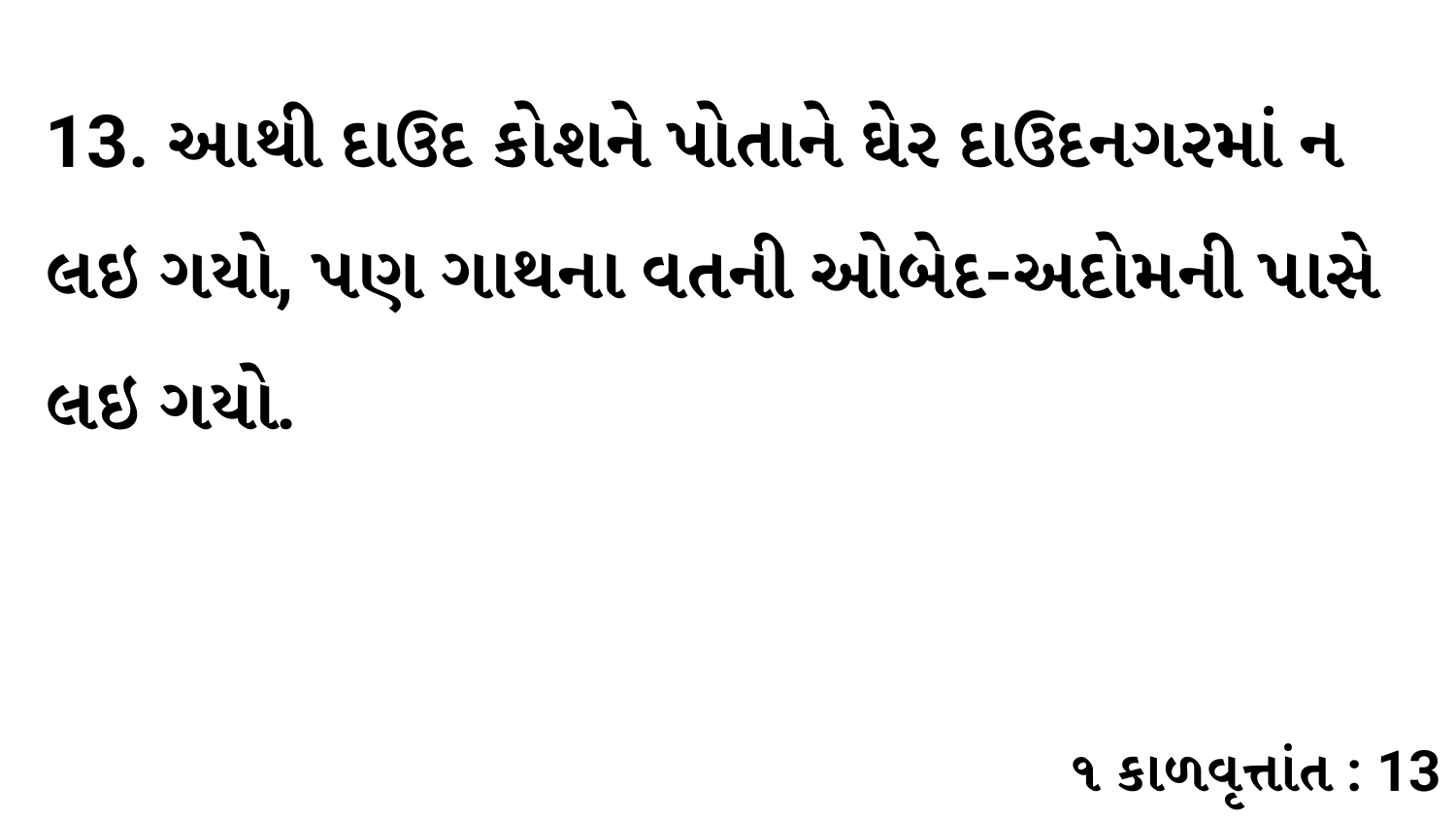

13. આથી દાઉદ કોશને પોતાને ઘેર દાઉદનગરમાં ન લઇ ગયો, પણ ગાથના વતની ઓબેદ-અદોમની પાસે લઇ ગયો.
૧ કાળવૃત્તાંત : 13